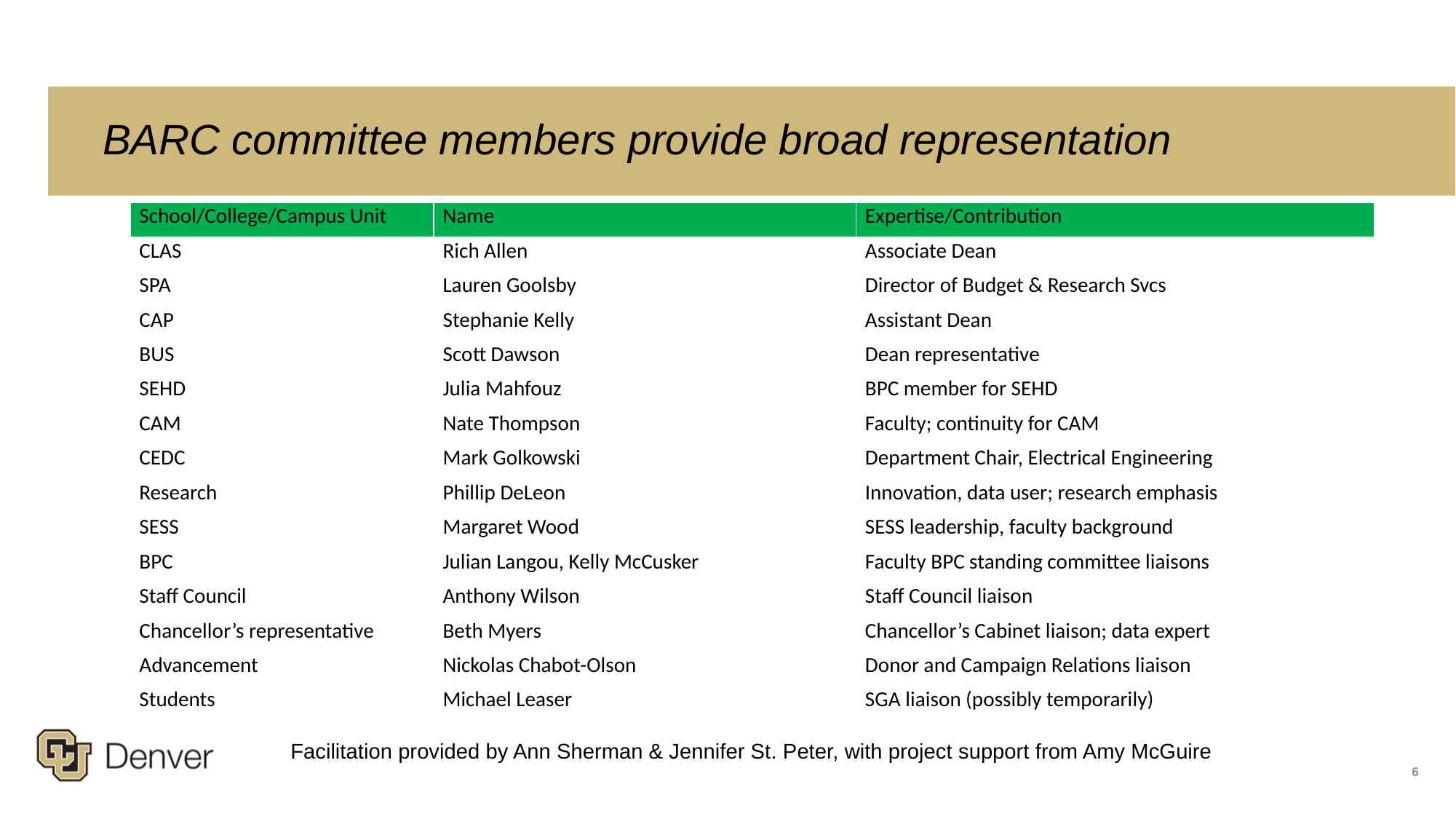

# BARC committee members provide broad representation
| School/College/Campus Unit | Name | Expertise/Contribution |
| --- | --- | --- |
| CLAS | Rich Allen | Associate Dean |
| SPA | Lauren Goolsby | Director of Budget & Research Svcs |
| CAP | Stephanie Kelly | Assistant Dean |
| BUS | Scott Dawson | Dean representative |
| SEHD | Julia Mahfouz | BPC member for SEHD |
| CAM | Nate Thompson | Faculty; continuity for CAM |
| CEDC | Mark Golkowski | Department Chair, Electrical Engineering |
| Research | Phillip DeLeon | Innovation, data user; research emphasis |
| SESS | Margaret Wood | SESS leadership, faculty background |
| BPC | Julian Langou, Kelly McCusker | Faculty BPC standing committee liaisons |
| Staff Council | Anthony Wilson | Staff Council liaison |
| Chancellor’s representative | Beth Myers | Chancellor’s Cabinet liaison; data expert |
| Advancement | Nickolas Chabot-Olson | Donor and Campaign Relations liaison |
| Students | Michael Leaser | SGA liaison (possibly temporarily) |
6
Facilitation provided by Ann Sherman & Jennifer St. Peter, with project support from Amy McGuire